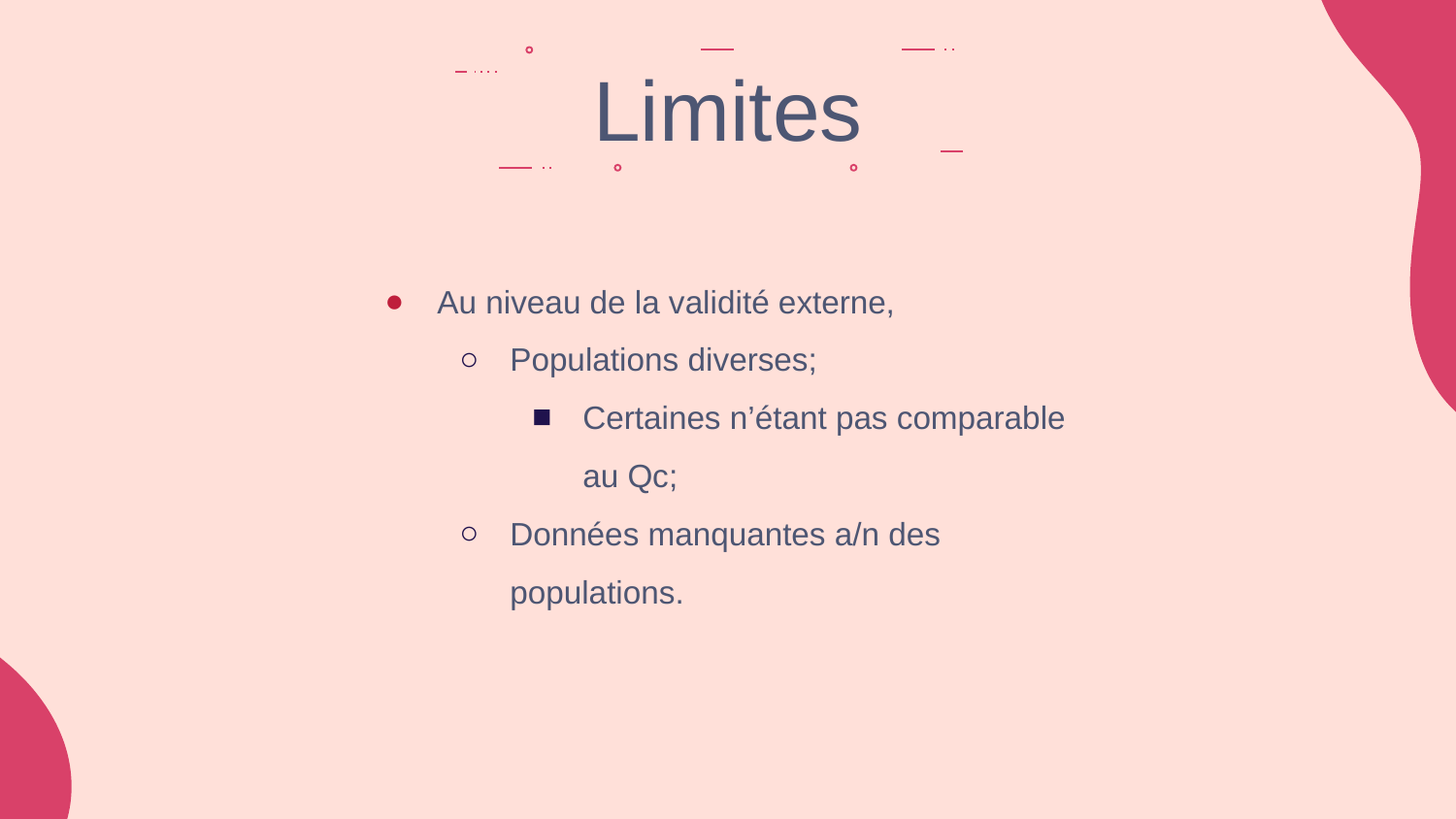

# Limites
Au niveau de la validité externe,
Populations diverses;
Certaines n’étant pas comparable au Qc;
Données manquantes a/n des populations.